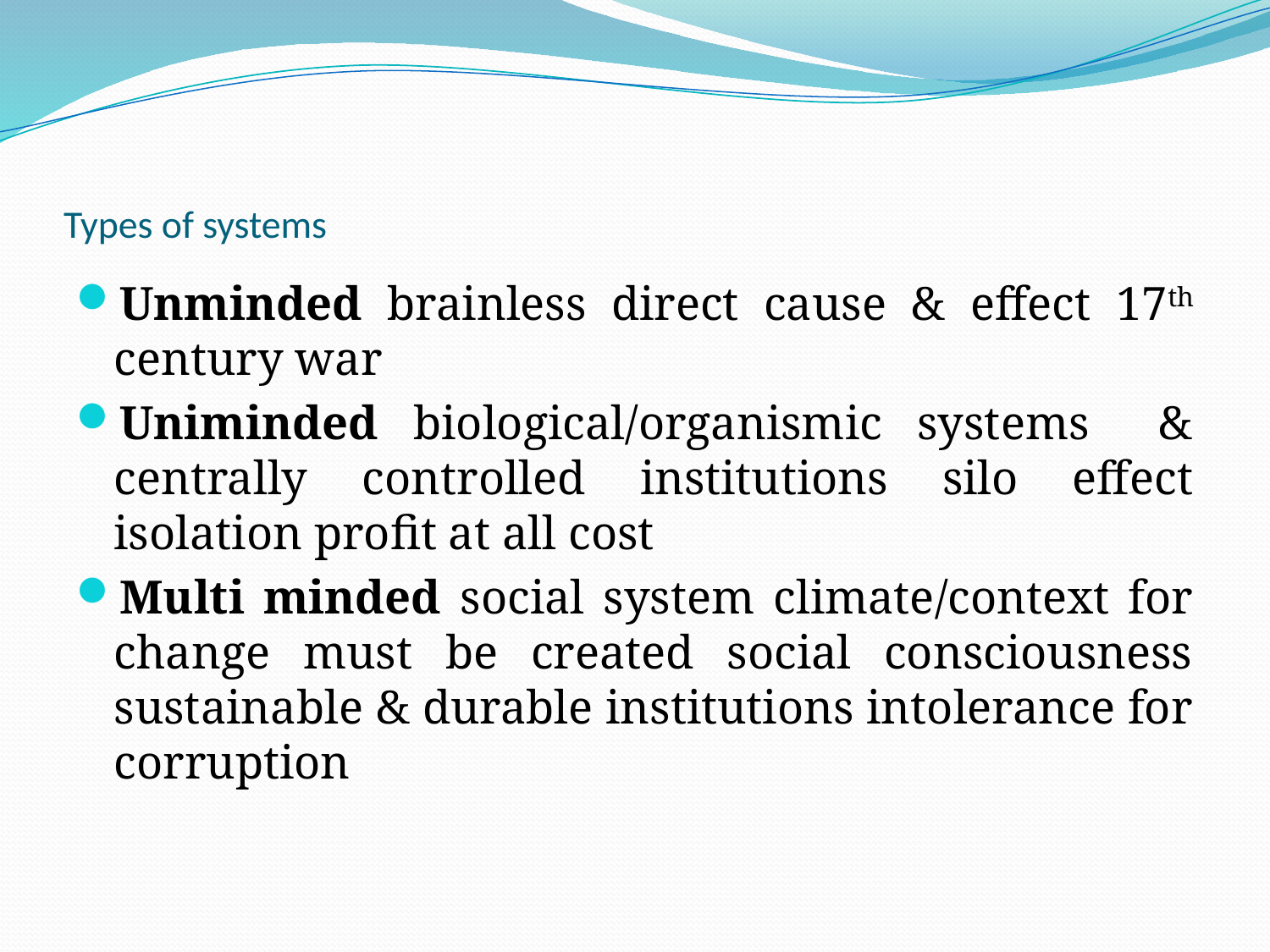

# Types of systems
Unminded brainless direct cause & effect 17th century war
Uniminded biological/organismic systems  & centrally controlled institutions silo effect isolation profit at all cost
Multi minded social system climate/context for change must be created social consciousness sustainable & durable institutions intolerance for corruption